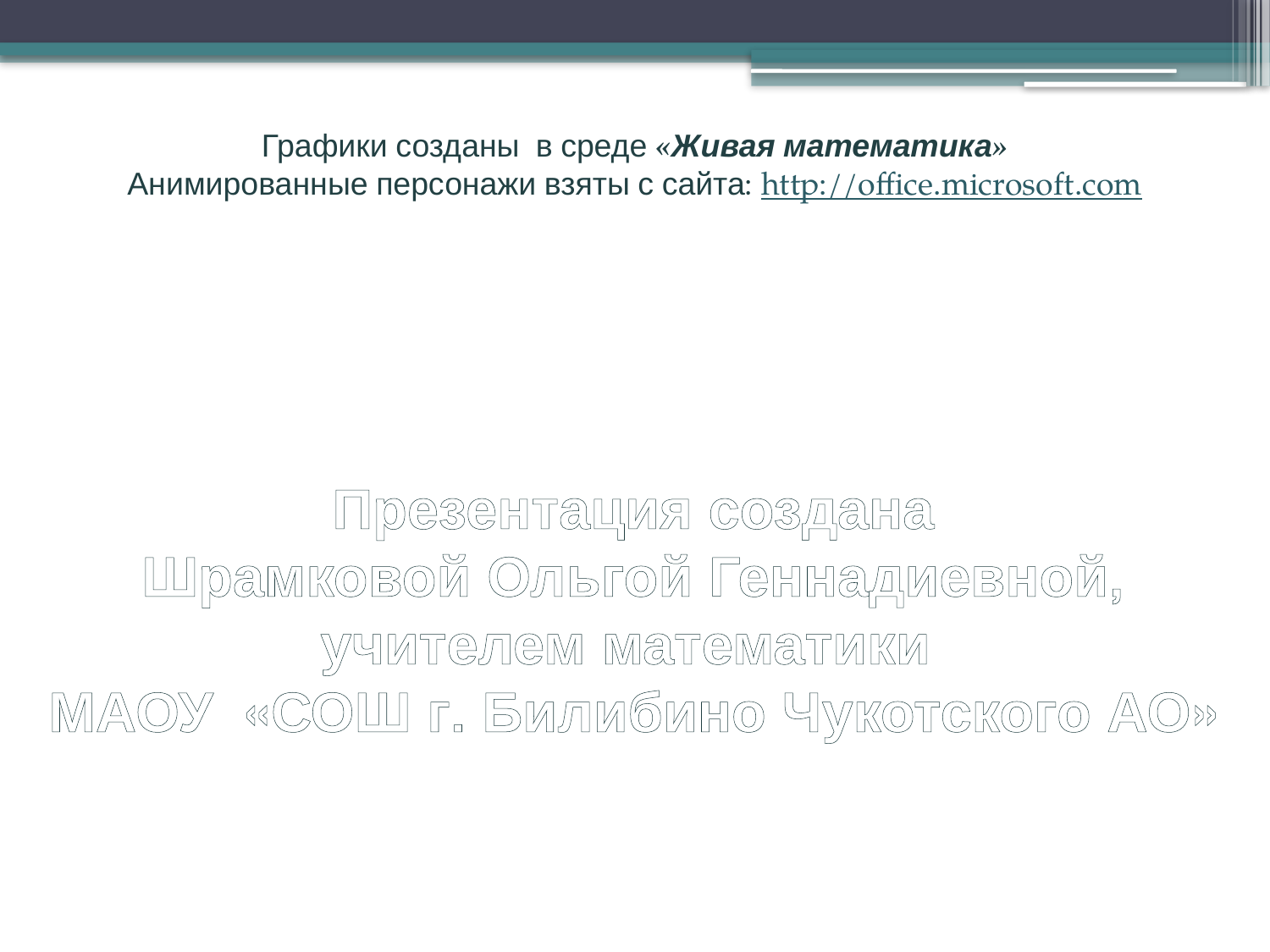

Графики созданы  в среде «Живая математика»
Анимированные персонажи взяты с сайта: http://office.microsoft.com

Презентация создана
Шрамковой Ольгой Геннадиевной, учителем математики
МАОУ  «СОШ г. Билибино Чукотского АО»